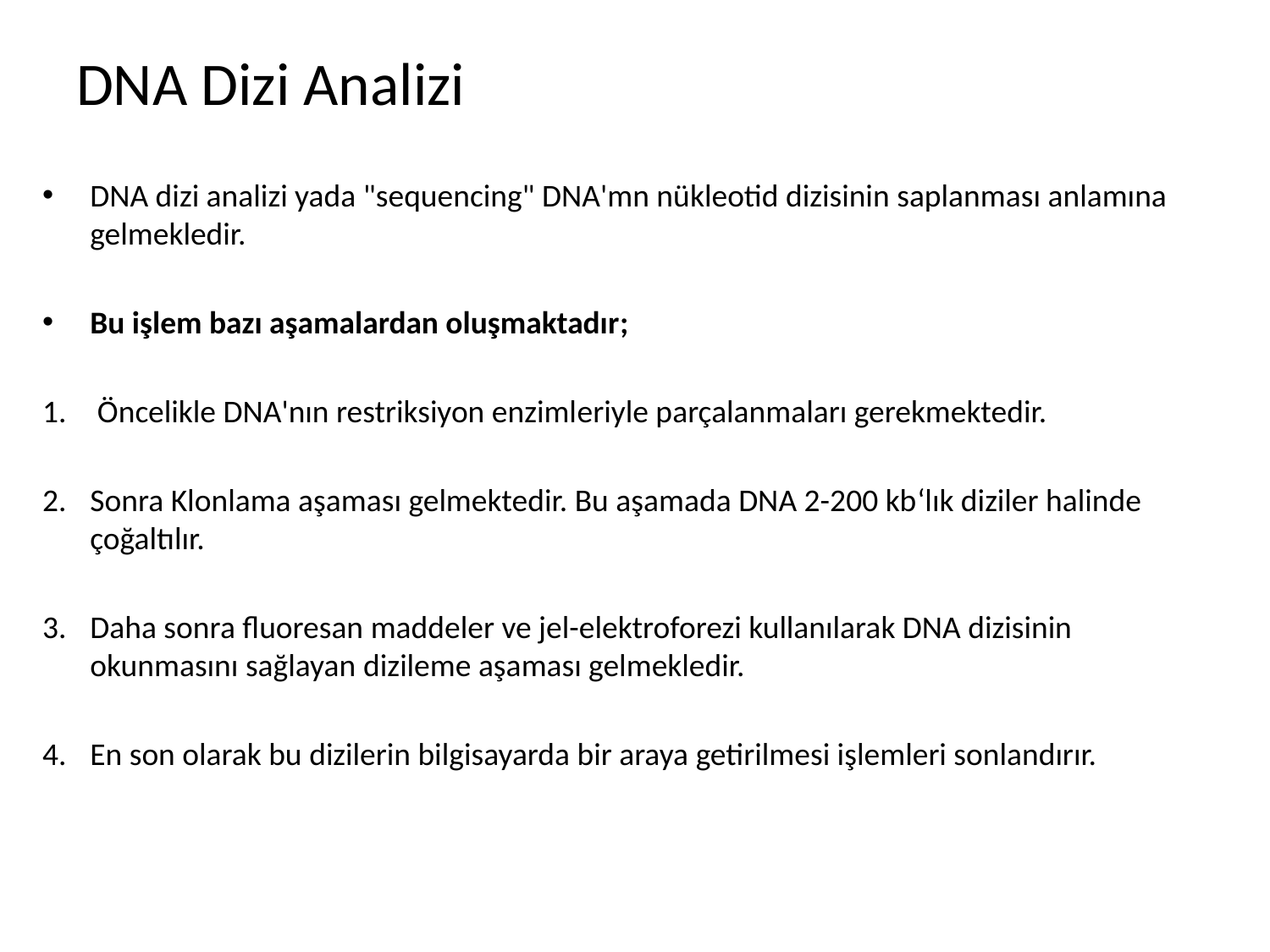

# DNA Dizi Analizi
DNA dizi analizi yada "sequencing" DNA'mn nükleotid dizisinin saplanması anlamına gelmekledir.

Bu işlem bazı aşamalardan oluşmaktadır;

 Öncelikle DNA'nın restriksiyon enzimleriyle parçalanmaları gerekmektedir.

Sonra Klonlama aşaması gelmektedir. Bu aşamada DNA 2-200 kb‘lık diziler halinde çoğaltılır.

Daha sonra fluoresan maddeler ve jel-elektroforezi kullanılarak DNA dizisinin okunmasını sağlayan dizileme aşaması gelmekledir.

En son olarak bu dizilerin bilgisayarda bir araya getirilmesi işlemleri sonlandırır.